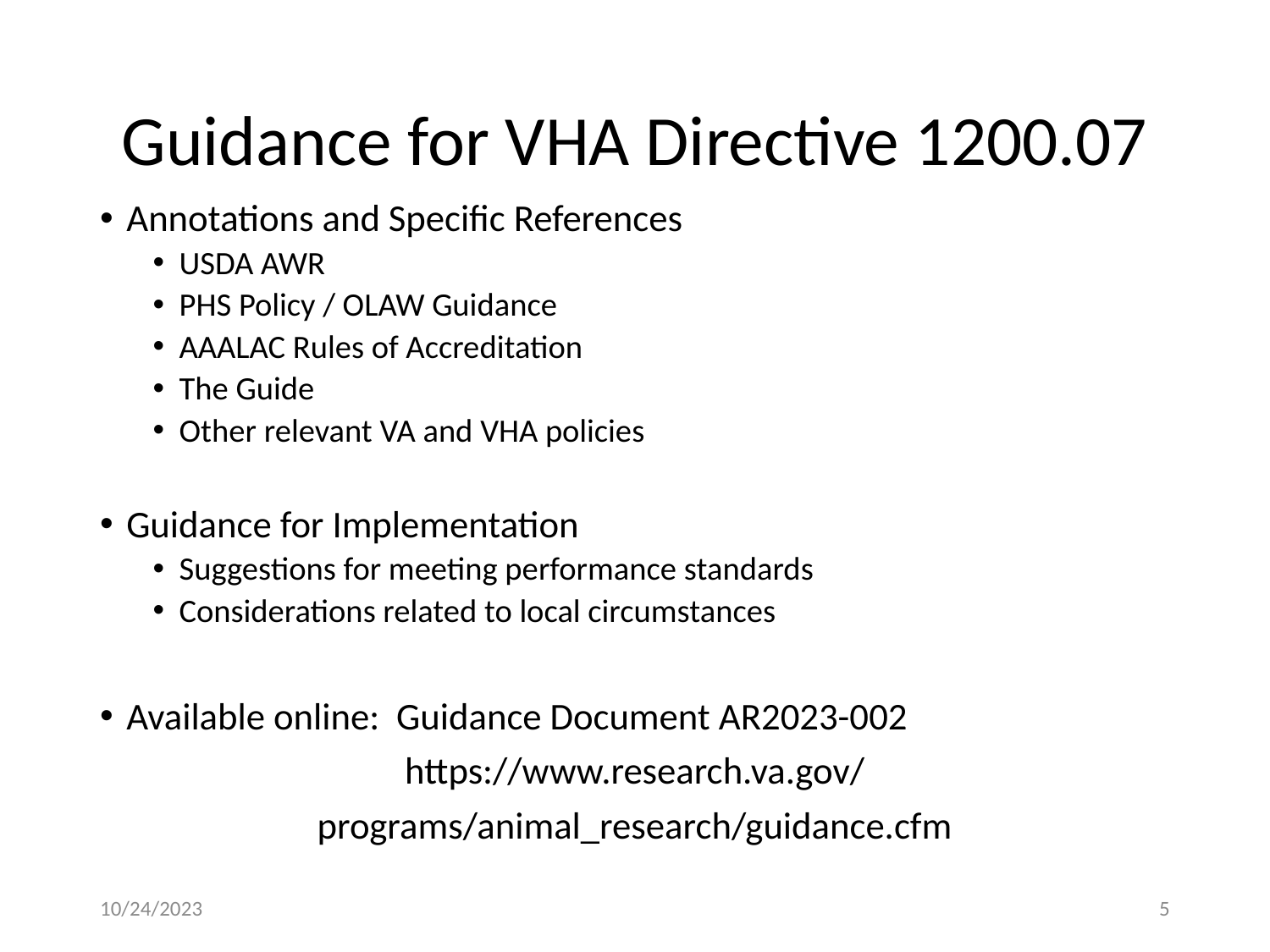

# Guidance for VHA Directive 1200.07
Annotations and Specific References
USDA AWR
PHS Policy / OLAW Guidance
AAALAC Rules of Accreditation
The Guide
Other relevant VA and VHA policies

Guidance for Implementation
Suggestions for meeting performance standards
Considerations related to local circumstances

Available online:  Guidance Document AR2023-002
https://www.research.va.gov/
programs/animal_research/guidance.cfm
10/24/2023
5